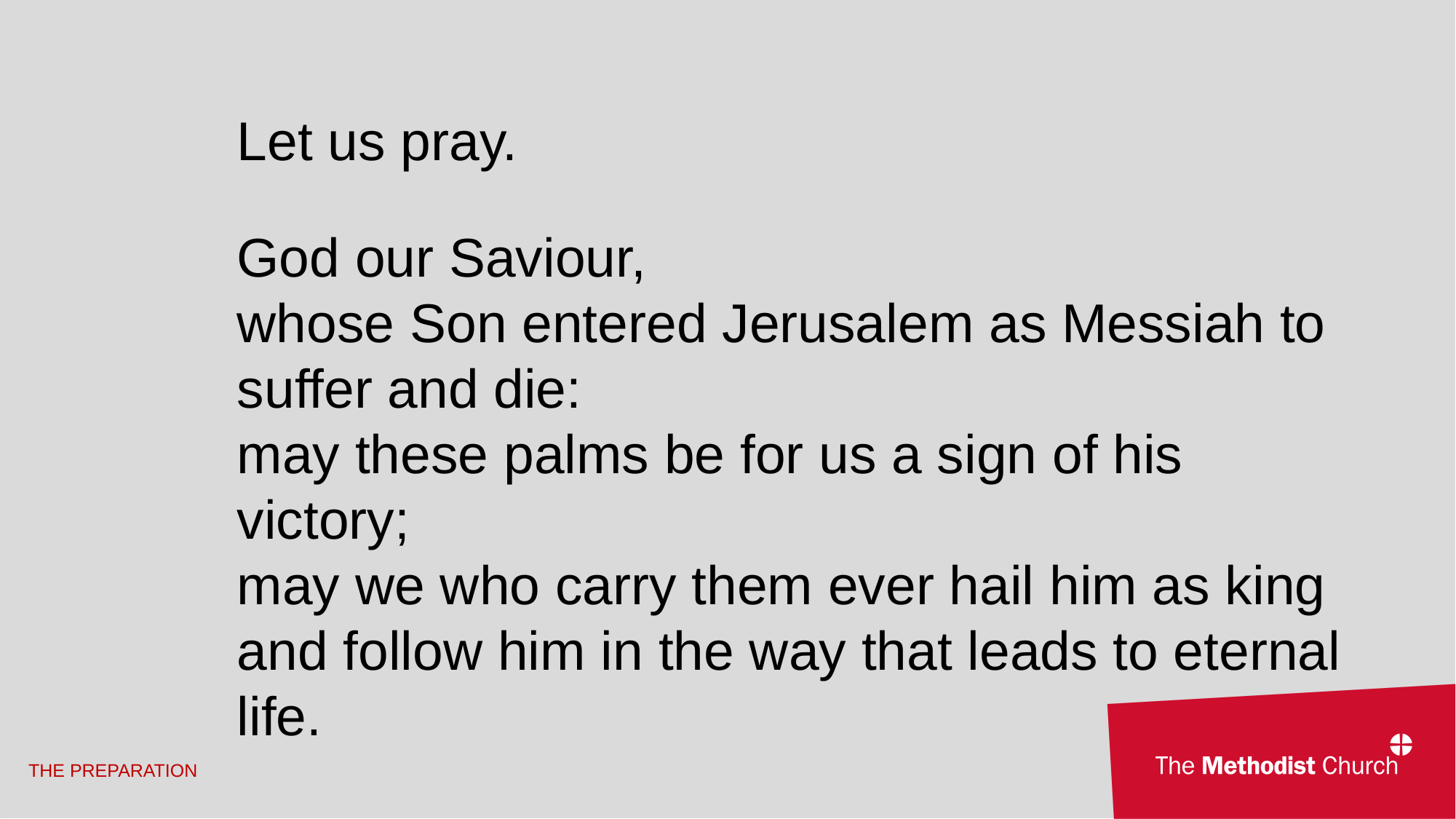

Let us pray.

God our Saviour,
whose Son entered Jerusalem as Messiah to suffer and die:
may these palms be for us a sign of his victory;
may we who carry them ever hail him as king
and follow him in the way that leads to eternal life.